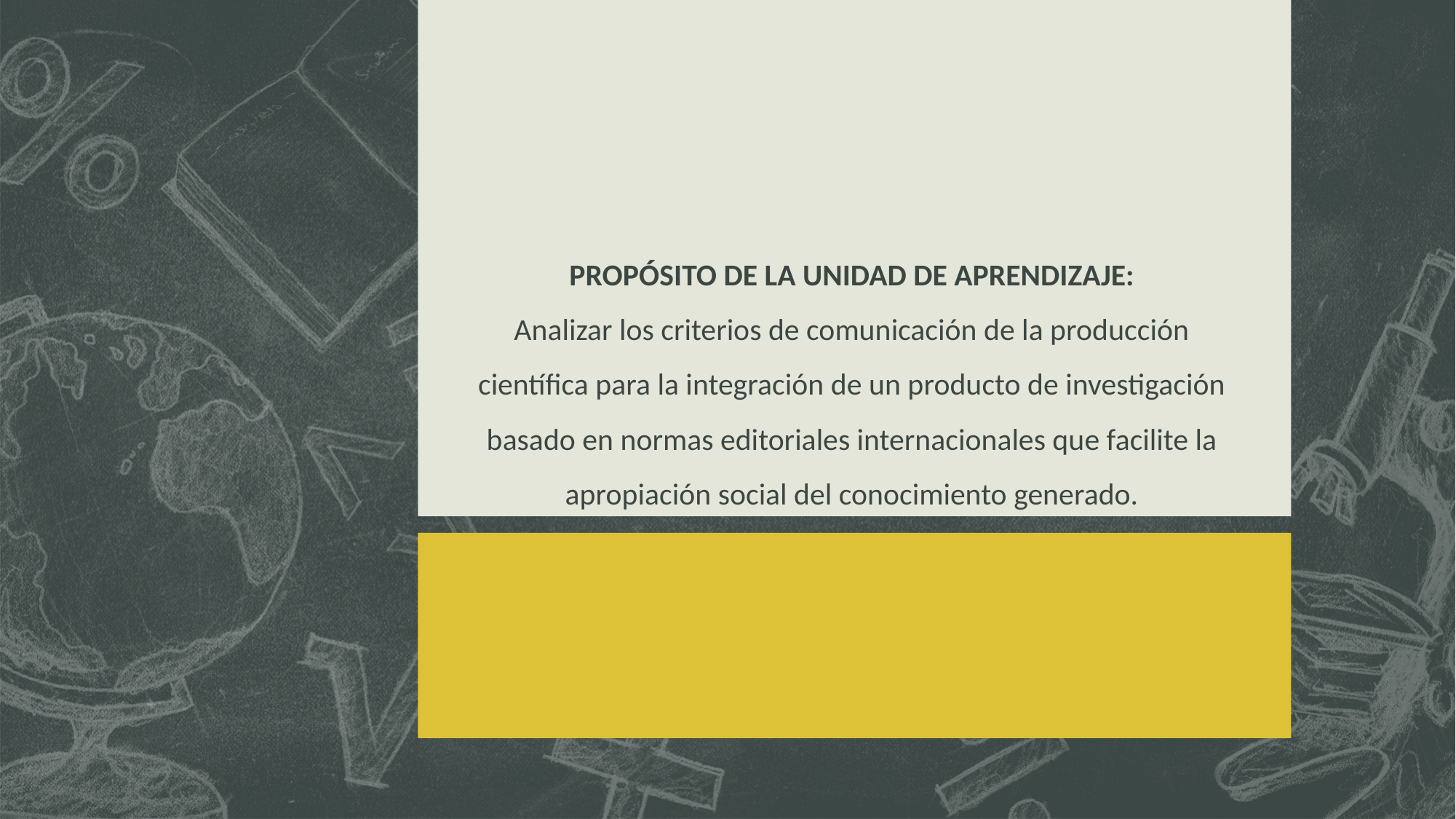

# PROPÓSITO DE LA UNIDAD DE APRENDIZAJE: Analizar los criterios de comunicación de la producción científica para la integración de un producto de investigación basado en normas editoriales internacionales que facilite la apropiación social del conocimiento generado.